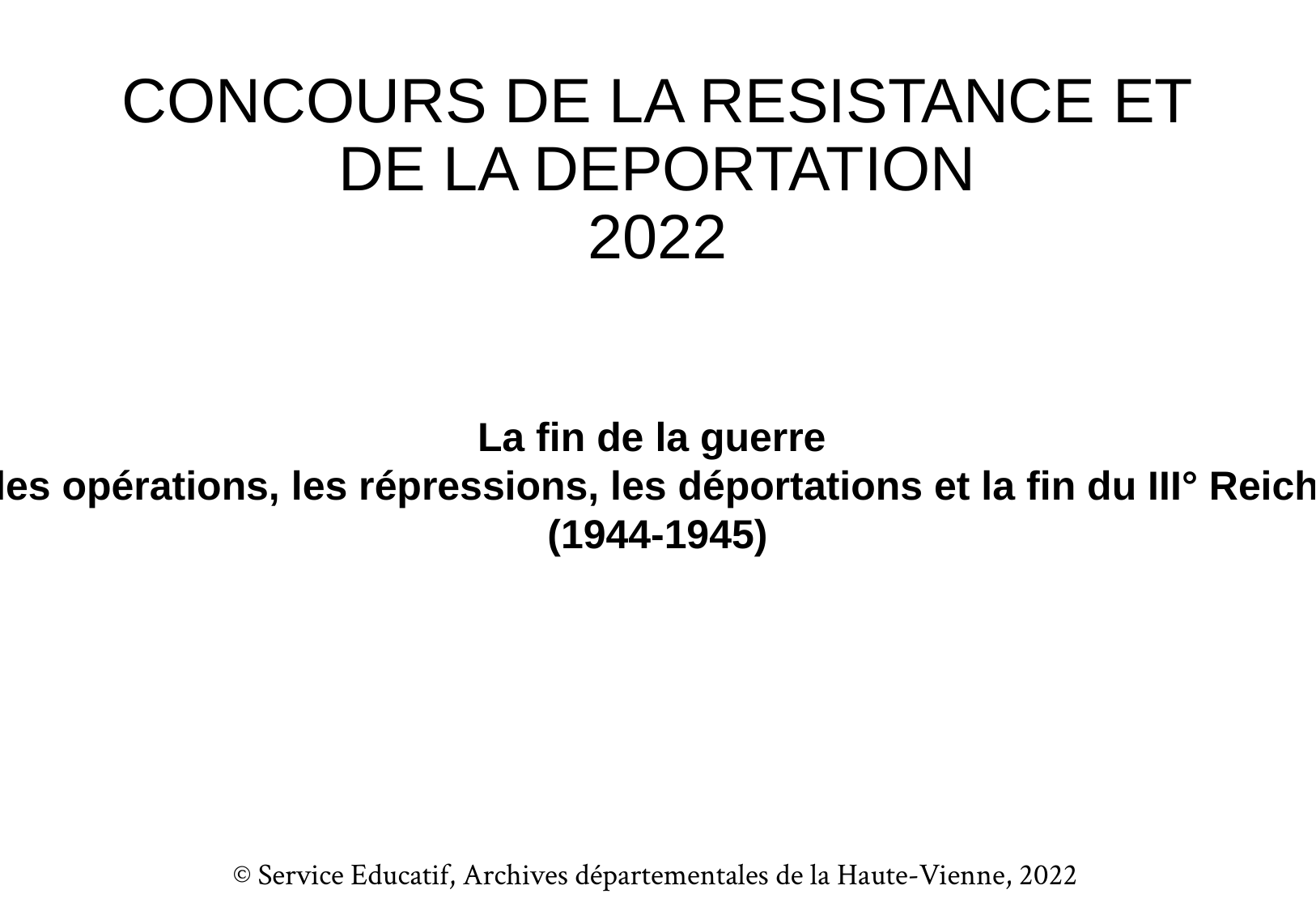

# CONCOURS DE LA RESISTANCE ET DE LA DEPORTATION 2022
La fin de la guerre
les opérations, les répressions, les déportations et la fin du III° Reich
(1944-1945)
© Service Educatif, Archives départementales de la Haute-Vienne, 2022